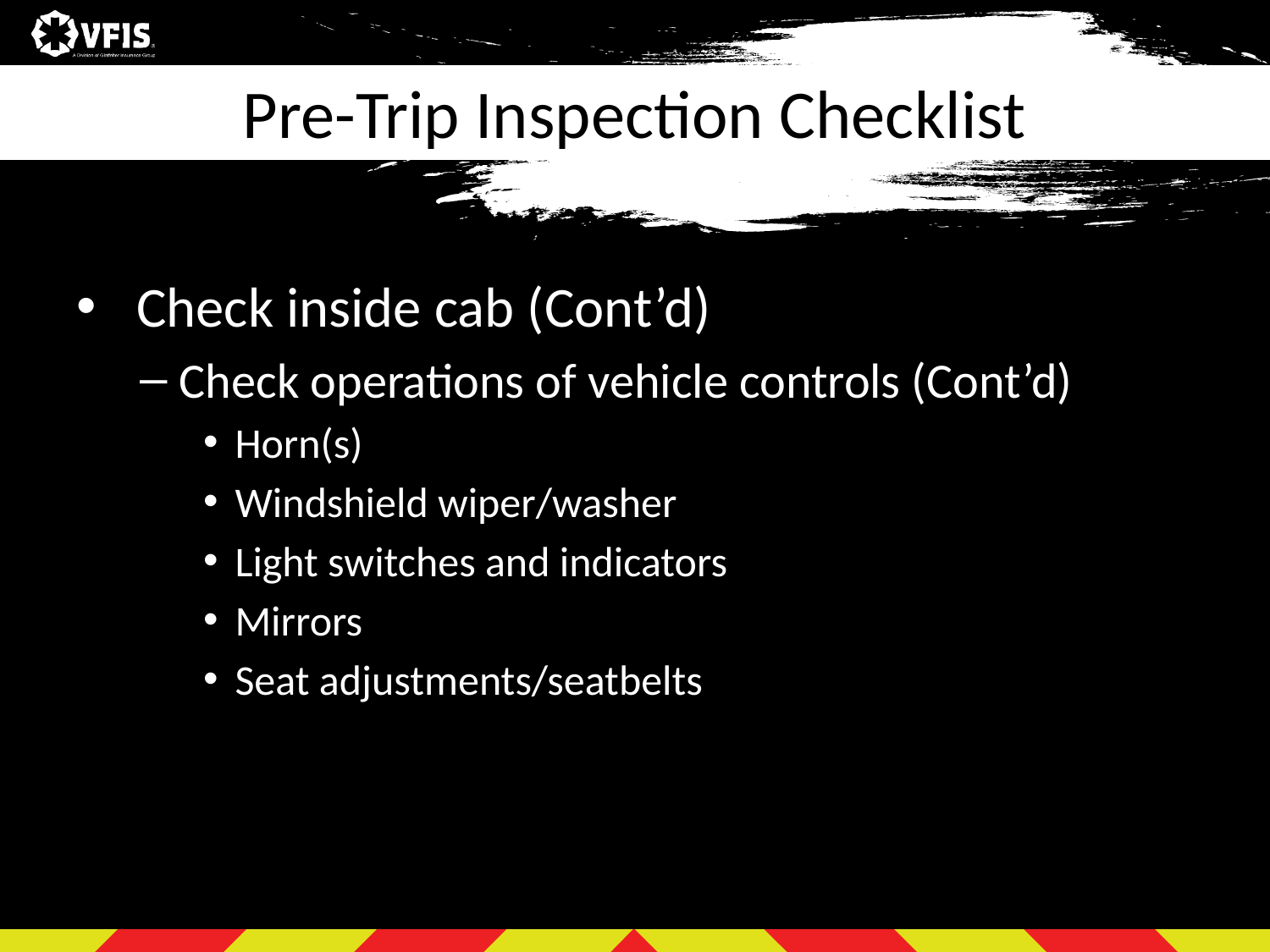

# Pre-Trip Inspection Checklist
 Check inside cab (Cont’d)
Check operations of vehicle controls (Cont’d)
Horn(s)
Windshield wiper/washer
Light switches and indicators
Mirrors
Seat adjustments/seatbelts